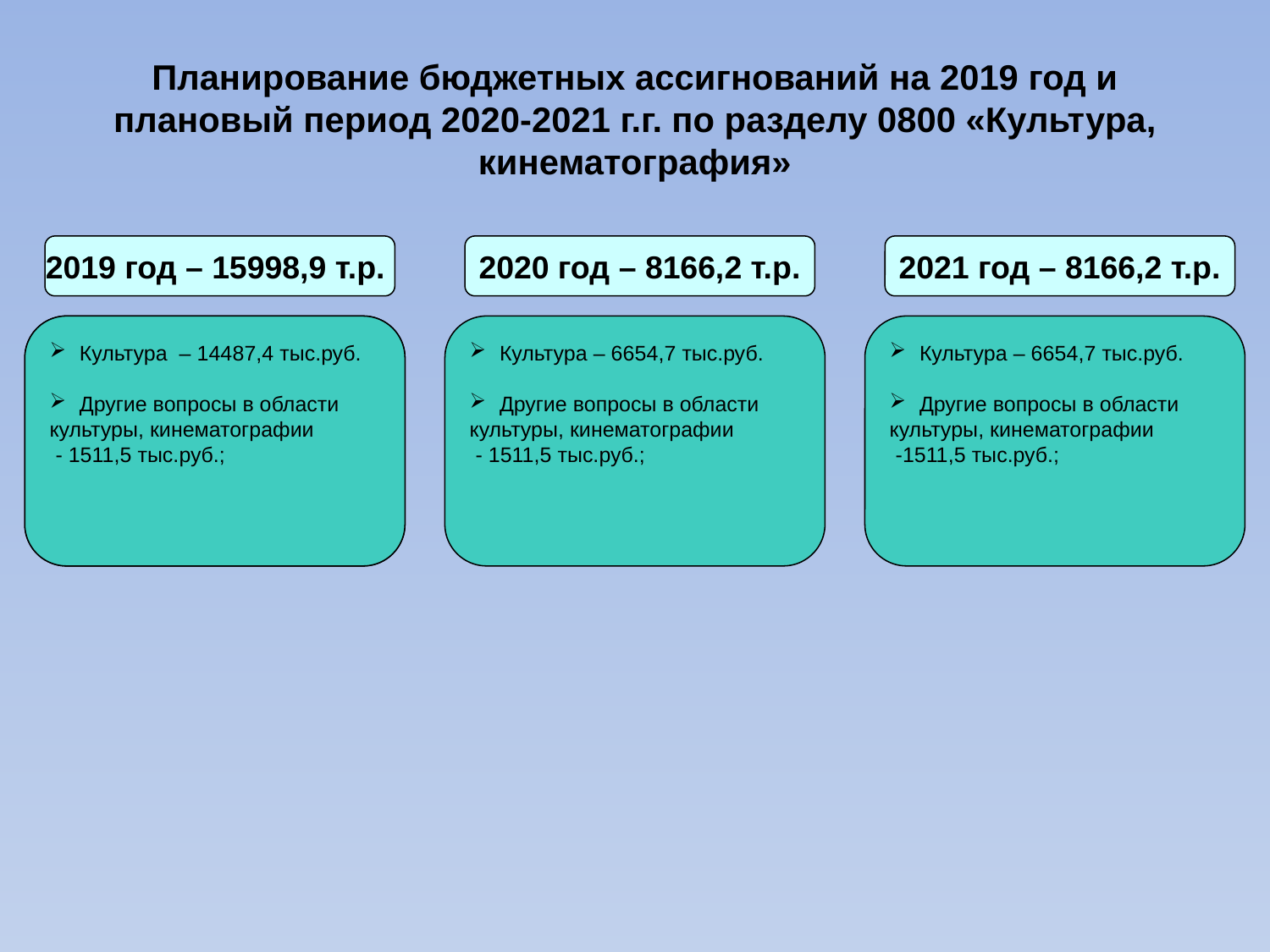

Планирование бюджетных ассигнований на 2019 год и плановый период 2020-2021 г.г. по разделу 0800 «Культура, кинематография»
2019 год – 15998,9 т.р.
2020 год – 8166,2 т.р.
2021 год – 8166,2 т.р.

Культура  – 14487,4 тыс.руб.

Другие вопросы в области
культуры, кинематографии
 - 1511,5 тыс.руб.;

Культура – 6654,7 тыс.руб.

Другие вопросы в области
культуры, кинематографии
 - 1511,5 тыс.руб.;

Культура – 6654,7 тыс.руб.

Другие вопросы в области
культуры, кинематографии
 -1511,5 тыс.руб.;